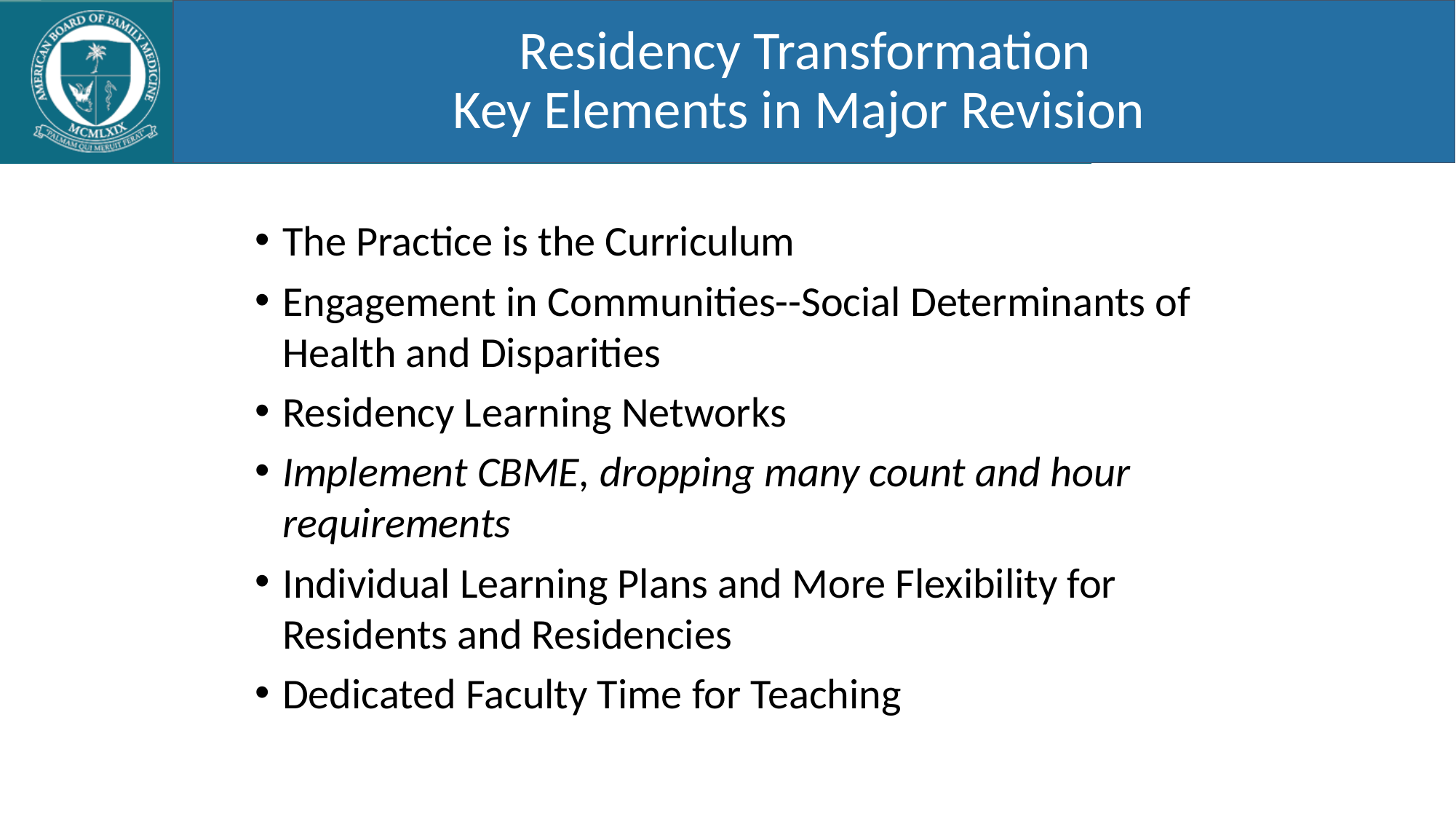

# Residency Transformation Key Elements in Major Revision
Residency Transformation
Key Elements in Major Revision
The Practice is the Curriculum
Engagement in Communities--Social Determinants of Health and Disparities
Residency Learning Networks
Implement CBME, dropping many count and hour requirements
Individual Learning Plans and More Flexibility for Residents and Residencies
Dedicated Faculty Time for Teaching